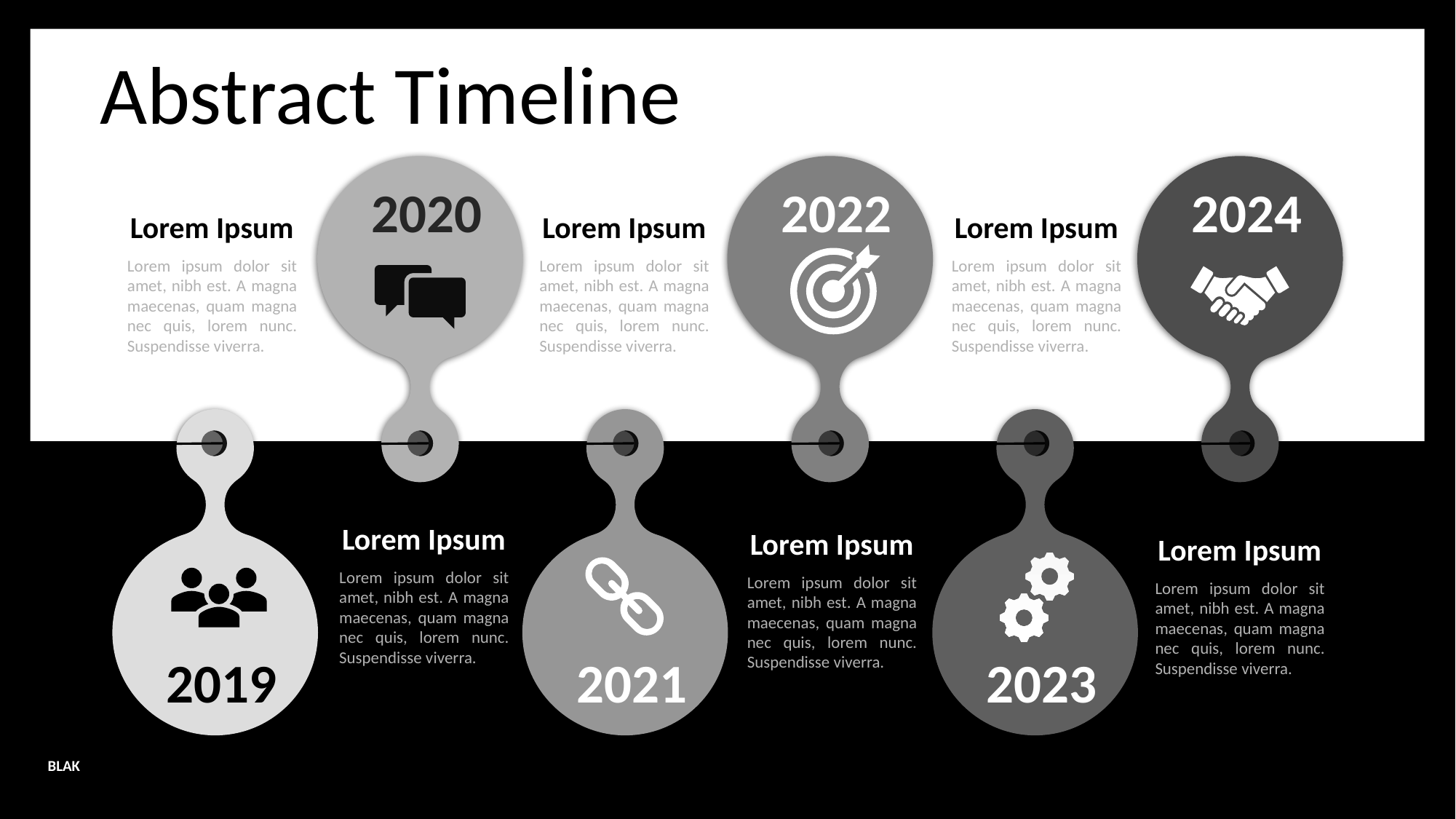

# Abstract Timeline
2020
2022
2024
Lorem Ipsum
Lorem ipsum dolor sit amet, nibh est. A magna maecenas, quam magna nec quis, lorem nunc. Suspendisse viverra.
Lorem Ipsum
Lorem ipsum dolor sit amet, nibh est. A magna maecenas, quam magna nec quis, lorem nunc. Suspendisse viverra.
Lorem Ipsum
Lorem ipsum dolor sit amet, nibh est. A magna maecenas, quam magna nec quis, lorem nunc. Suspendisse viverra.

2019
2021
2023

Lorem Ipsum
Lorem ipsum dolor sit amet, nibh est. A magna maecenas, quam magna nec quis, lorem nunc. Suspendisse viverra.
Lorem Ipsum
Lorem ipsum dolor sit amet, nibh est. A magna maecenas, quam magna nec quis, lorem nunc. Suspendisse viverra.
Lorem Ipsum
Lorem ipsum dolor sit amet, nibh est. A magna maecenas, quam magna nec quis, lorem nunc. Suspendisse viverra.

BLAK